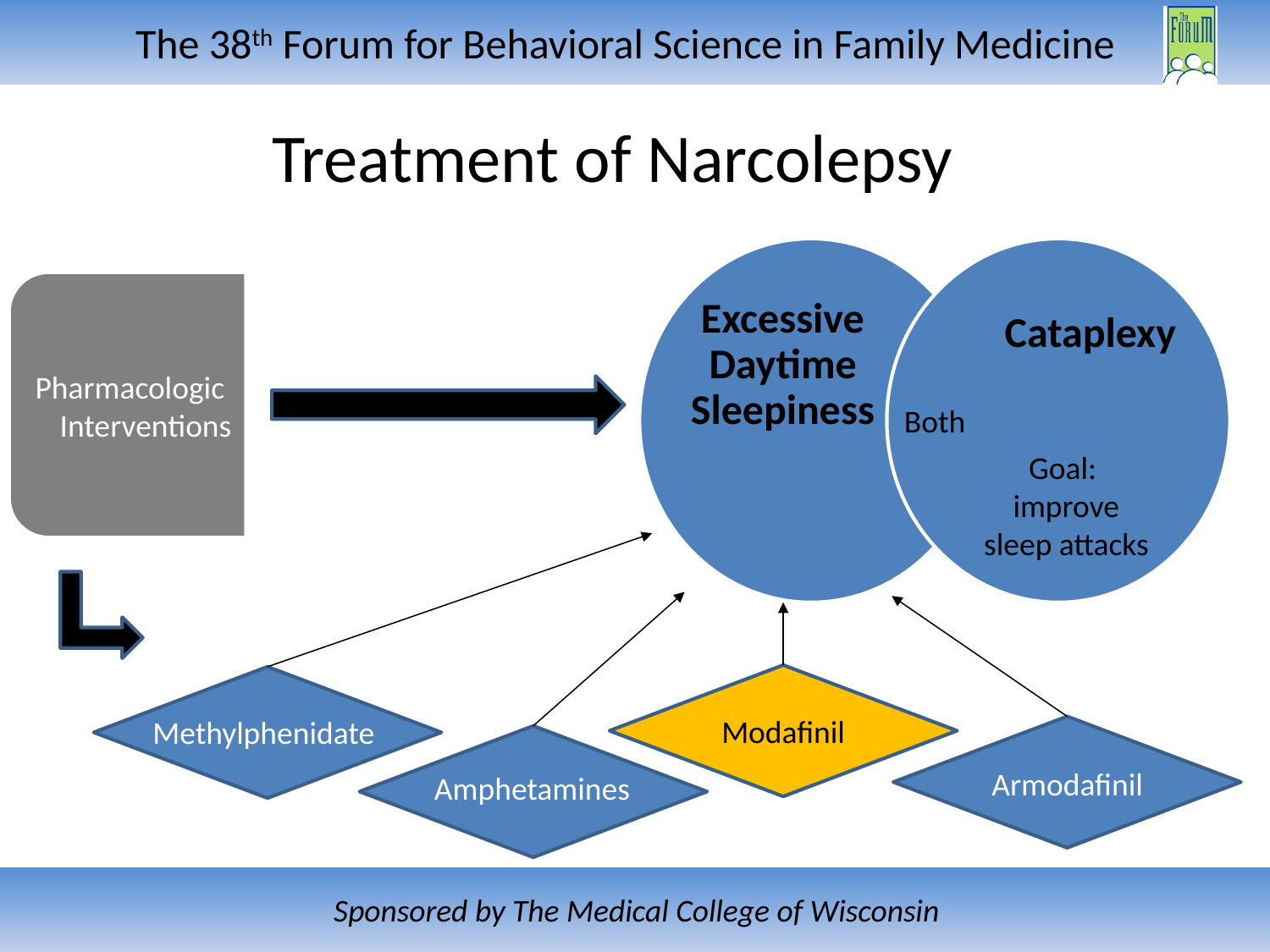

# Treatment of Narcolepsy

Non-Pharmacologic
Interventions

Excessive Daytime Sleepiness
Cataplexy
Both
Goal:
improve sleep attacks
Pharmacologic
Interventions
Non-Pharmacologic
Interventions
Goal:
normal alertness

Modafinil

Methylphenidate

Armodafinil

Amphetamines